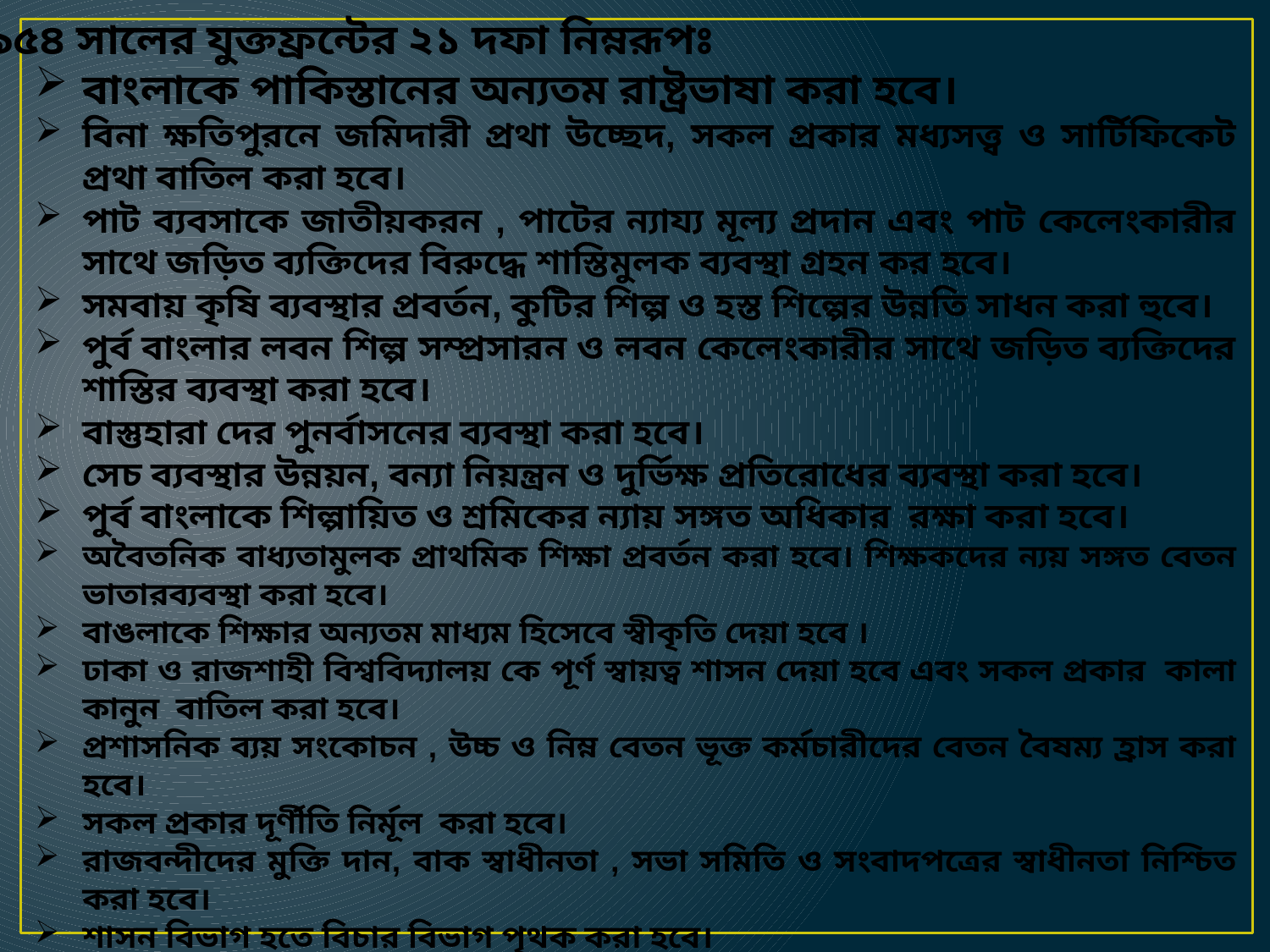

১৯৫৪ সালের যুক্তফ্রন্টের ২১ দফা নিম্নরূপঃ
বাংলাকে পাকিস্তানের অন্যতম রাষ্ট্রভাষা করা হবে।
বিনা ক্ষতিপুরনে জমিদারী প্রথা উচ্ছেদ, সকল প্রকার মধ্যসত্ত্ব ও সার্টিফিকেট প্রথা বাতিল করা হবে।
পাট ব্যবসাকে জাতীয়করন , পাটের ন্যায্য মূল্য প্রদান এবং পাট কেলেংকারীর সাথে জড়িত ব্যক্তিদের বিরুদ্ধে শাস্তিমুলক ব্যবস্থা গ্রহন কর হবে।
সমবায় কৃষি ব্যবস্থার প্রবর্তন, কুটির শিল্প ও হস্ত শিল্পের উন্নতি সাধন করা হুবে।
পুর্ব বাংলার লবন শিল্প সম্প্রসারন ও লবন কেলেংকারীর সাথে জড়িত ব্যক্তিদের শাস্তির ব্যবস্থা করা হবে।
বাস্তুহারা দের পুনর্বাসনের ব্যবস্থা করা হবে।
সেচ ব্যবস্থার উন্নয়ন, বন্যা নিয়ন্ত্রন ও দুর্ভিক্ষ প্রতিরোধের ব্যবস্থা করা হবে।
পুর্ব বাংলাকে শিল্পায়িত ও শ্রমিকের ন্যায় সঙ্গত অধিকার  রক্ষা করা হবে।
অবৈতনিক বাধ্যতামুলক প্রাথমিক শিক্ষা প্রবর্তন করা হবে। শিক্ষকদের ন্যয় সঙ্গত বেতন ভাতারব্যবস্থা করা হবে।
বাঙলাকে শিক্ষার অন্যতম মাধ্যম হিসেবে স্বীকৃতি দেয়া হবে ।
ঢাকা ও রাজশাহী বিশ্ববিদ্যালয় কে পূর্ণ স্বায়ত্ব শাসন দেয়া হবে এবং সকল প্রকার  কালা কানুন  বাতিল করা হবে।
প্রশাসনিক ব্যয় সংকোচন , উচ্চ ও নিম্ন বেতন ভূক্ত কর্মচারীদের বেতন বৈষম্য হ্রাস করা হবে।
সকল প্রকার দূর্ণীতি নির্মূল  করা হবে।
রাজবন্দীদের মুক্তি দান, বাক স্বাধীনতা , সভা সমিতি ও সংবাদপত্রের স্বাধীনতা নিশ্চিত করা হবে।
শাসন বিভাগ হতে বিচার বিভাগ পৃথক করা হবে।
বর্ধমান হাউসকে আপাতত ছাত্রাবাস ও বাংলা ভাষা ও সাহিত্যের গবেষনাগার করা হবে।
বাংলা ভাষার শহিদদের স্মরনে শহিদ মিনার নির্মান করা হবে।
২১ শে ফেব্রুয়ারীকে শহিদ দিবস ও সরকারী  ছুটির দিন ঘোষনা করা হবে।
ঐতিহাসিক লাহোর প্রস্তাব অনুযায়ী পুর্ব বাংলায় পুর্ণ স্বায়ত্ব শাসন প্রদান করা হবে।
নিয়মিত ও অবাধ নির্বাচনের ব্যবস্থা করা হবে।
পর পর তিনটি উপনির্বাচনে যুক্তফ্রন্ট পরাজিত হলে মন্ত্রীসভা স্বেচ্ছায় পদত্যাগ করবে,